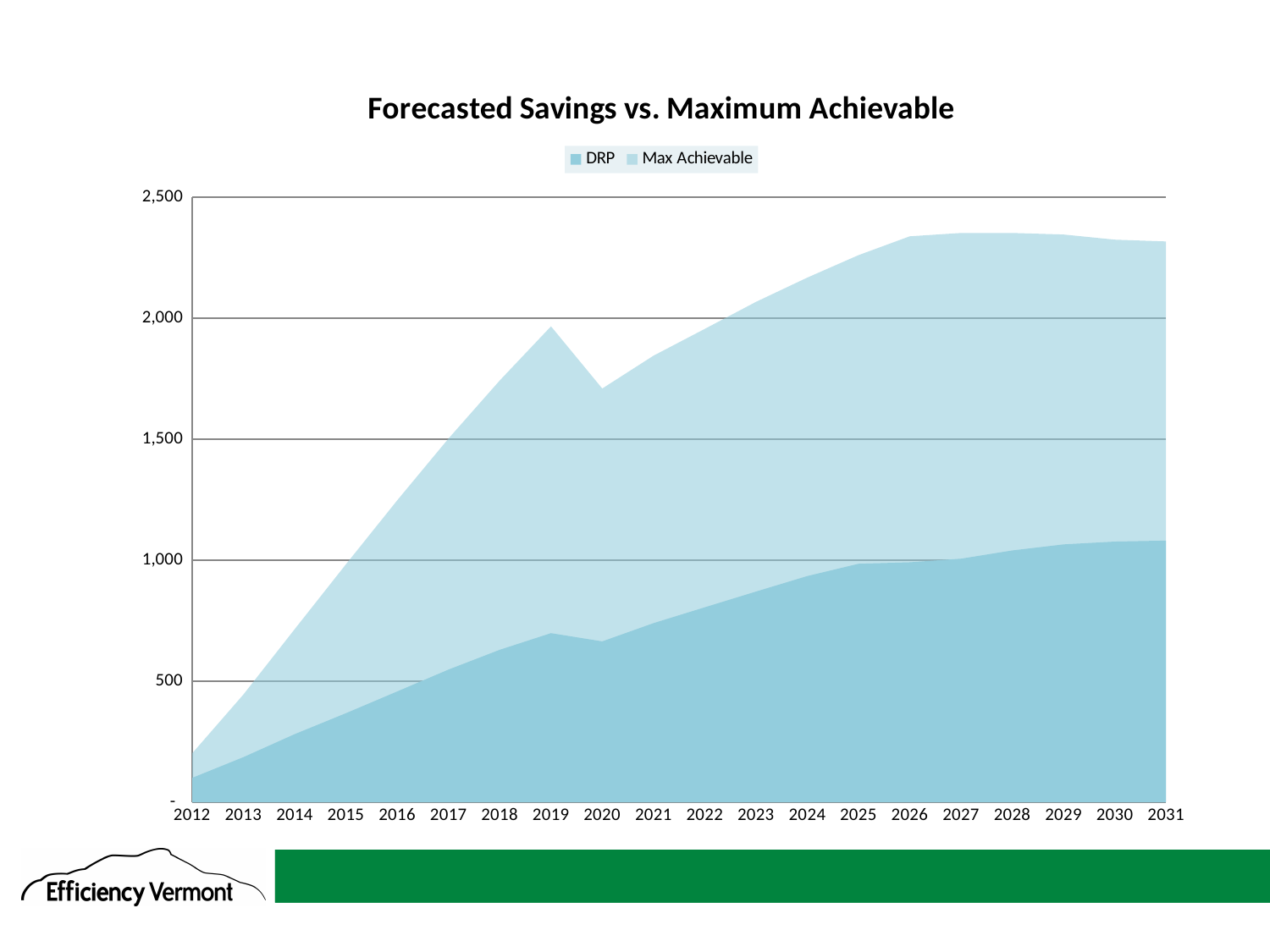

### Chart: Forecasted Savings vs. Maximum Achievable

| Category |  |  |
|---|---|---|
| 2012 | 100.54354221712416 | 201.86361024291523 |
| 2013 | 186.12844723850333 | 445.122725884655 |
| 2014 | 281.1777305044002 | 714.8779791610867 |
| 2015 | 367.6647484618266 | 982.8231590995596 |
| 2016 | 457.4473213999868 | 1246.8165300521077 |
| 2017 | 547.8692109130752 | 1502.4894161590514 |
| 2018 | 629.4948092218707 | 1742.3506956824413 |
| 2019 | 698.3822745405948 | 1966.013020391602 |
| 2020 | 664.351786189097 | 1709.1667890678152 |
| 2021 | 739.5673550474992 | 1844.736660523546 |
| 2022 | 804.9969306556543 | 1955.3895673875181 |
| 2023 | 870.1460555235382 | 2067.058074775622 |
| 2024 | 934.2040959605063 | 2167.3236201146433 |
| 2025 | 984.8623749142648 | 2260.14461771619 |
| 2026 | 991.027857323714 | 2338.0871994513927 |
| 2027 | 1005.9807190192969 | 2351.876113799761 |
| 2028 | 1040.1149392366765 | 2351.8294970475854 |
| 2029 | 1064.958331171564 | 2345.389557286928 |
| 2030 | 1076.570065292923 | 2324.1920026544867 |
| 2031 | 1080.6803374437677 | 2316.7592845335803 |